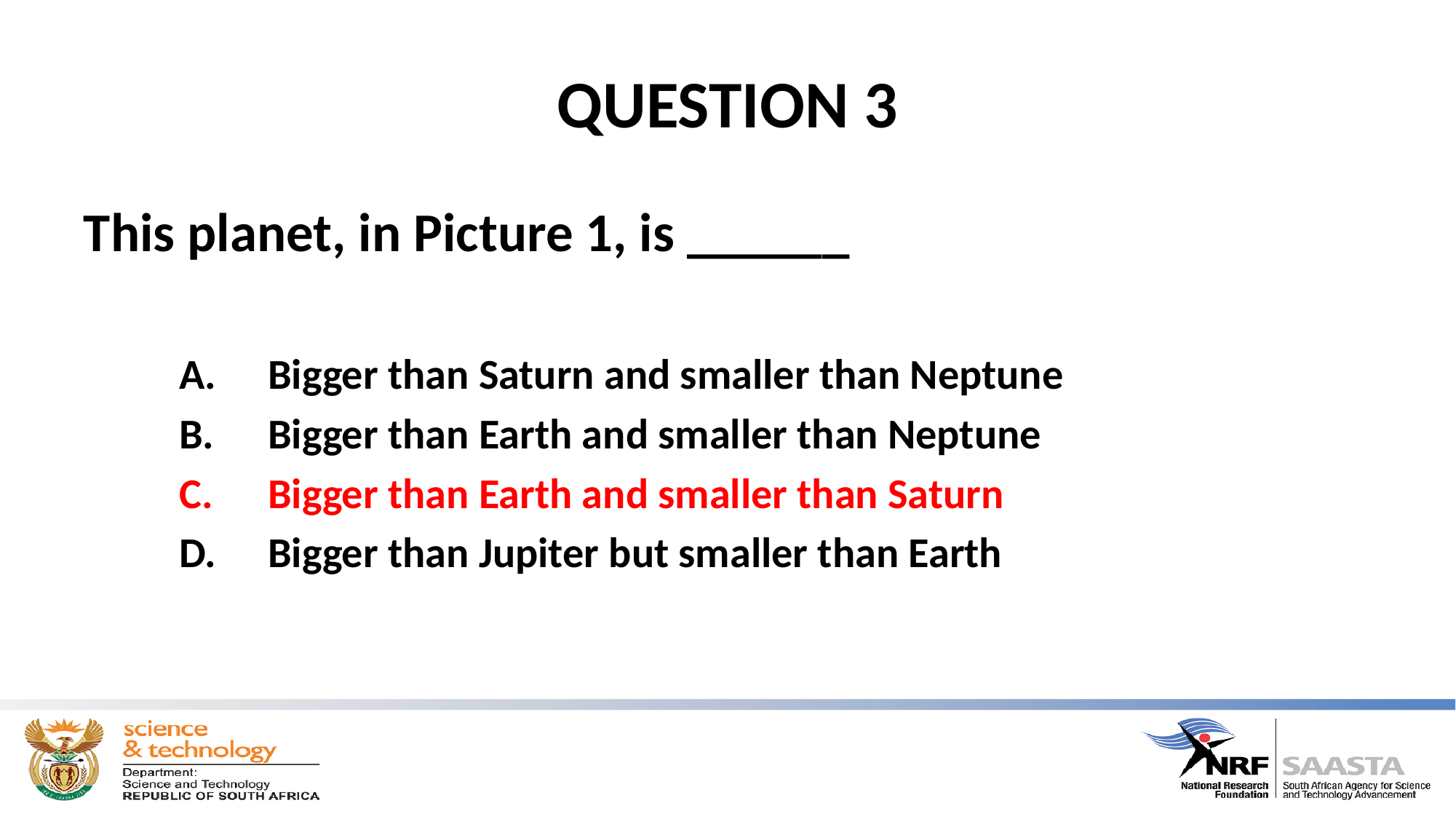

# QUESTION 3
This planet, in Picture 1, is ______

Bigger than Saturn and smaller than Neptune
Bigger than Earth and smaller than Neptune
Bigger than Earth and smaller than Saturn
Bigger than Jupiter but smaller than Earth